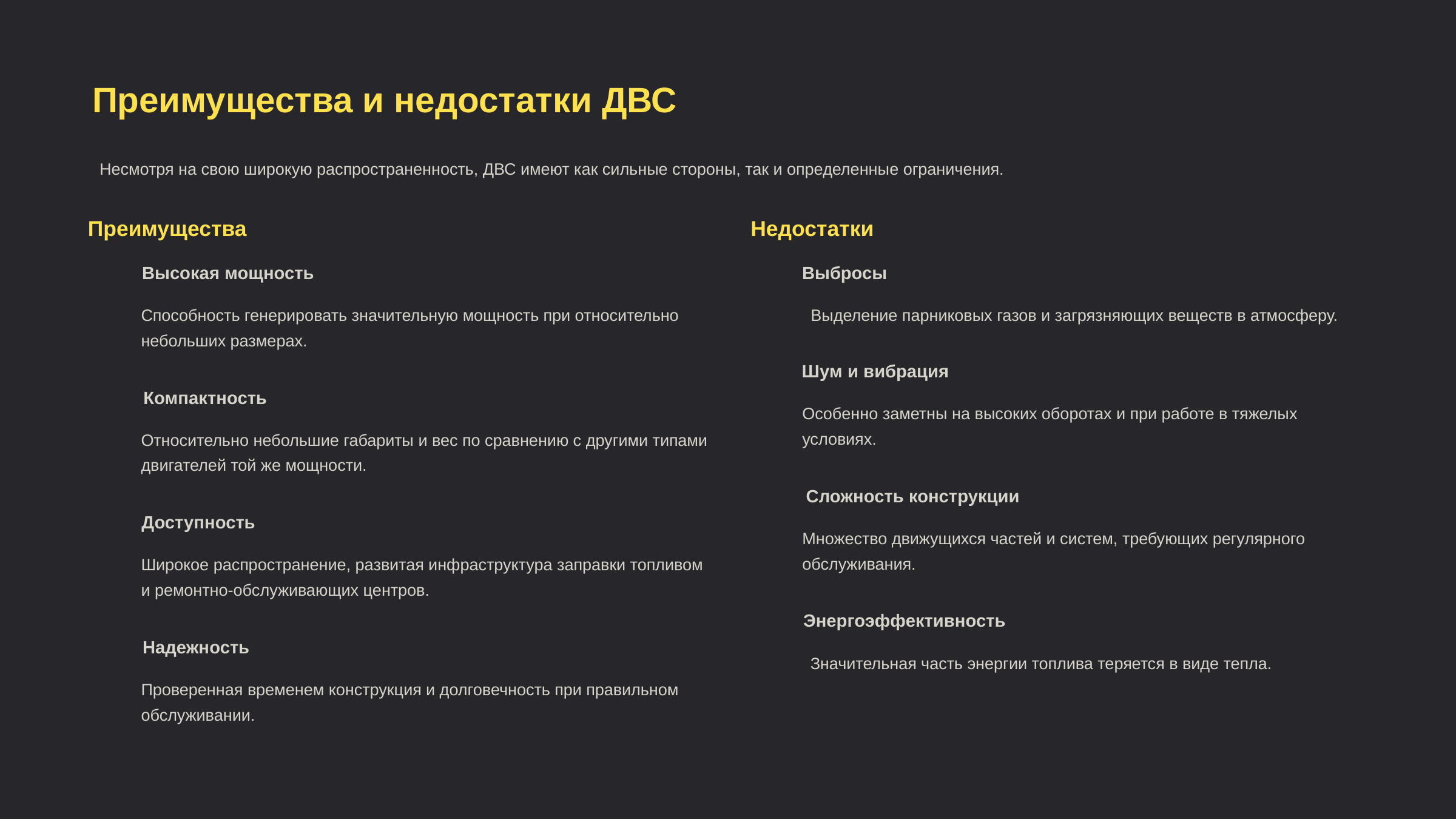

Преимущества и недостатки ДВС
Несмотря на свою широкую распространенность, ДВС имеют как сильные стороны, так и определенные ограничения.
Преимущества
Недостатки
Высокая мощность
Выбросы
Способность генерировать значительную мощность при относительно небольших размерах.
Выделение парниковых газов и загрязняющих веществ в атмосферу.
Шум и вибрация
Компактность
Особенно заметны на высоких оборотах и при работе в тяжелых условиях.
Относительно небольшие габариты и вес по сравнению с другими типами двигателей той же мощности.
Сложность конструкции
Доступность
Множество движущихся частей и систем, требующих регулярного обслуживания.
Широкое распространение, развитая инфраструктура заправки топливом и ремонтно-обслуживающих центров.
Энергоэффективность
Надежность
Значительная часть энергии топлива теряется в виде тепла.
Проверенная временем конструкция и долговечность при правильном обслуживании.